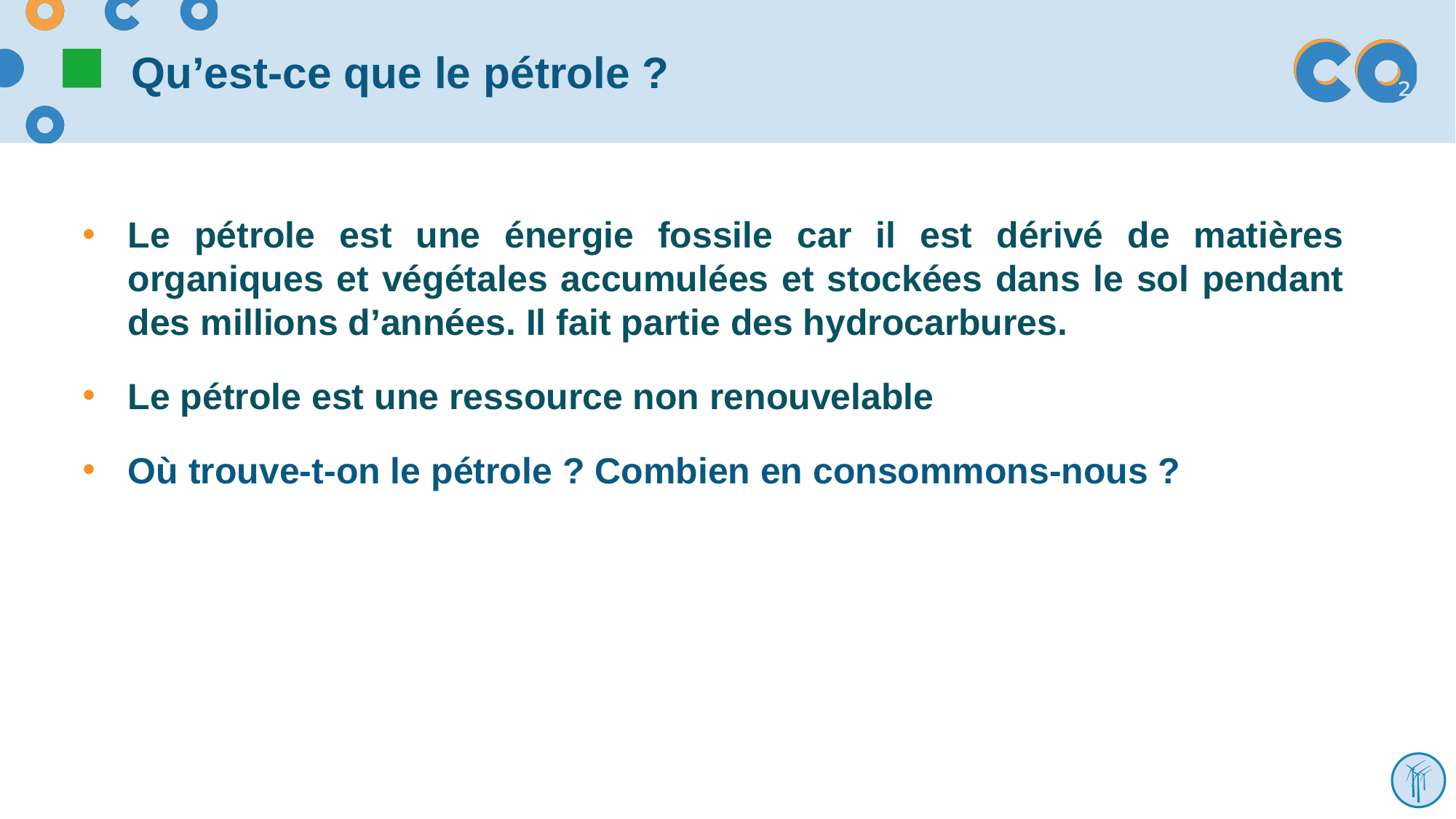

# Qu’est-ce que le pétrole ?
Le pétrole est une énergie fossile car il est dérivé de matières organiques et végétales accumulées et stockées dans le sol pendant des millions d’années. Il fait partie des hydrocarbures.
Le pétrole est une ressource non renouvelable
Où trouve-t-on le pétrole ? Combien en consommons-nous ?